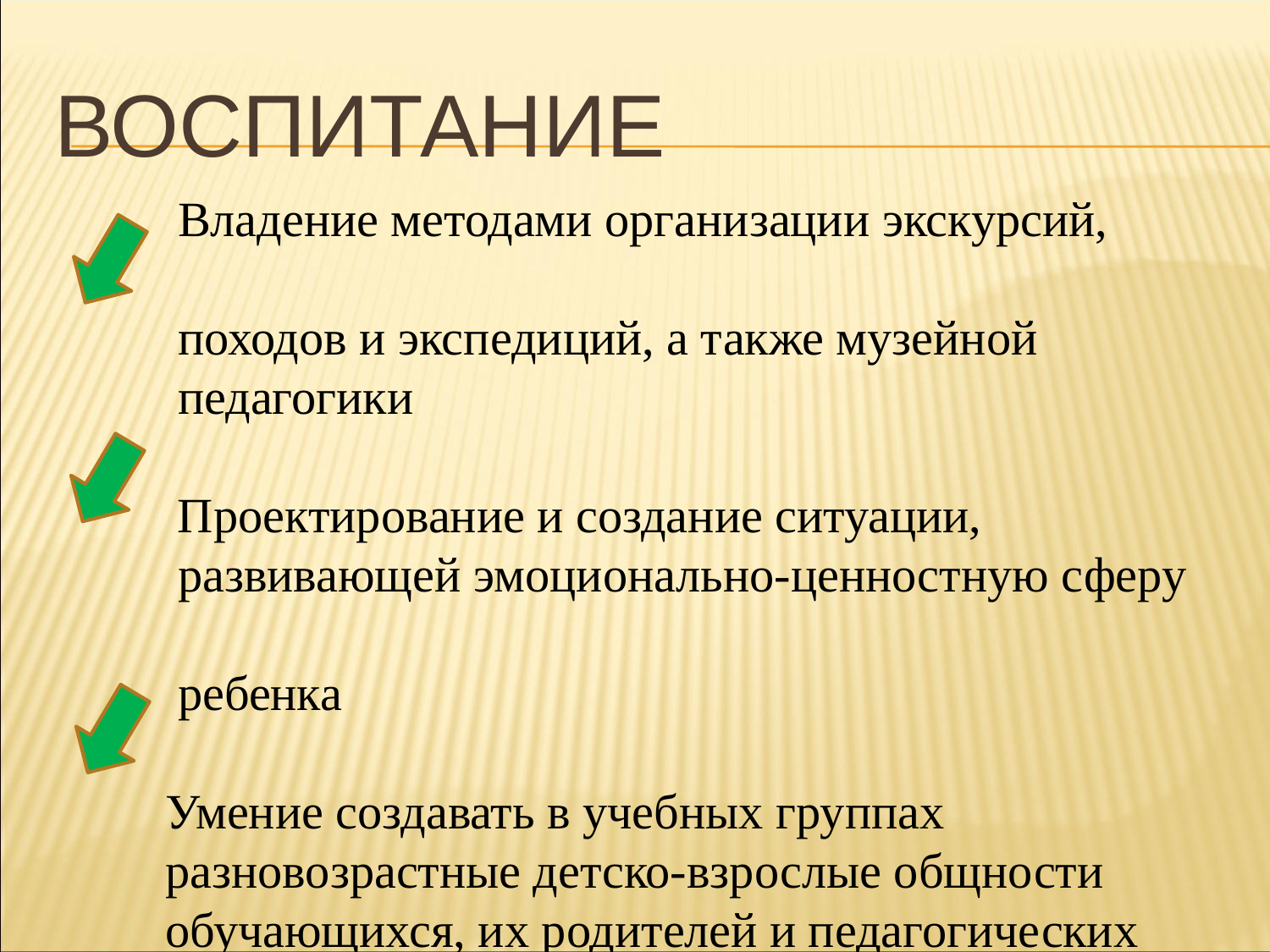

# Воспитание
         Владение методами организации экскурсий,
         походов и экспедиций, а также музейной
         педагогики
         Проектирование и создание ситуации,
         развивающей эмоционально-ценностную сферу
         ребенка
        Умение создавать в учебных группах
        разновозрастные детско-взрослые общности
        обучающихся, их родителей и педагогических
        работников